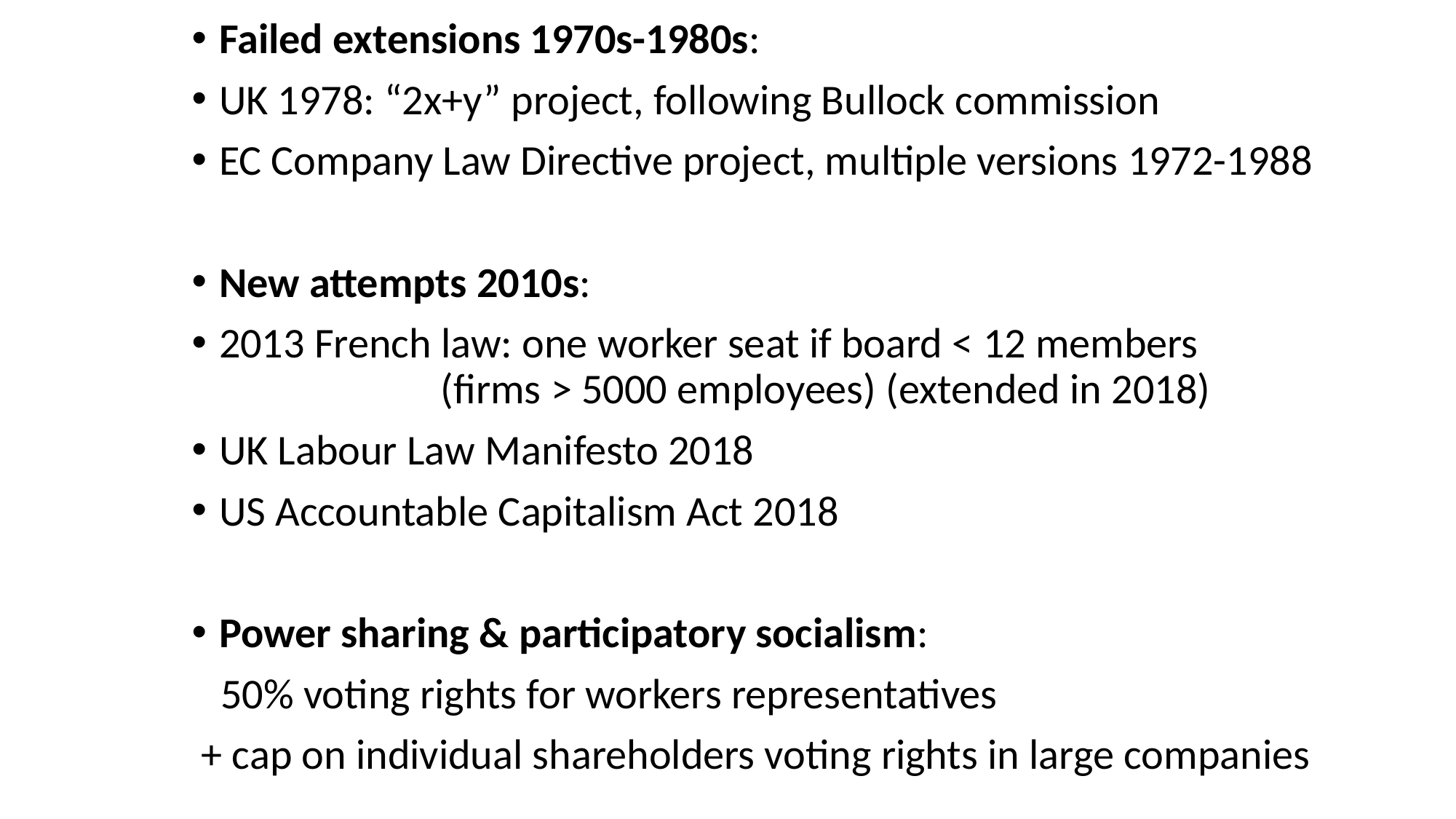

Failed extensions 1970s-1980s:
UK 1978: “2x+y” project, following Bullock commission
EC Company Law Directive project, multiple versions 1972-1988

New attempts 2010s:
2013 French law: one worker seat if board < 12 members                                    (firms > 5000 employees) (extended in 2018)
UK Labour Law Manifesto 2018
US Accountable Capitalism Act 2018

Power sharing & participatory socialism:
   50% voting rights for workers representatives
 + cap on individual shareholders voting rights in large companies